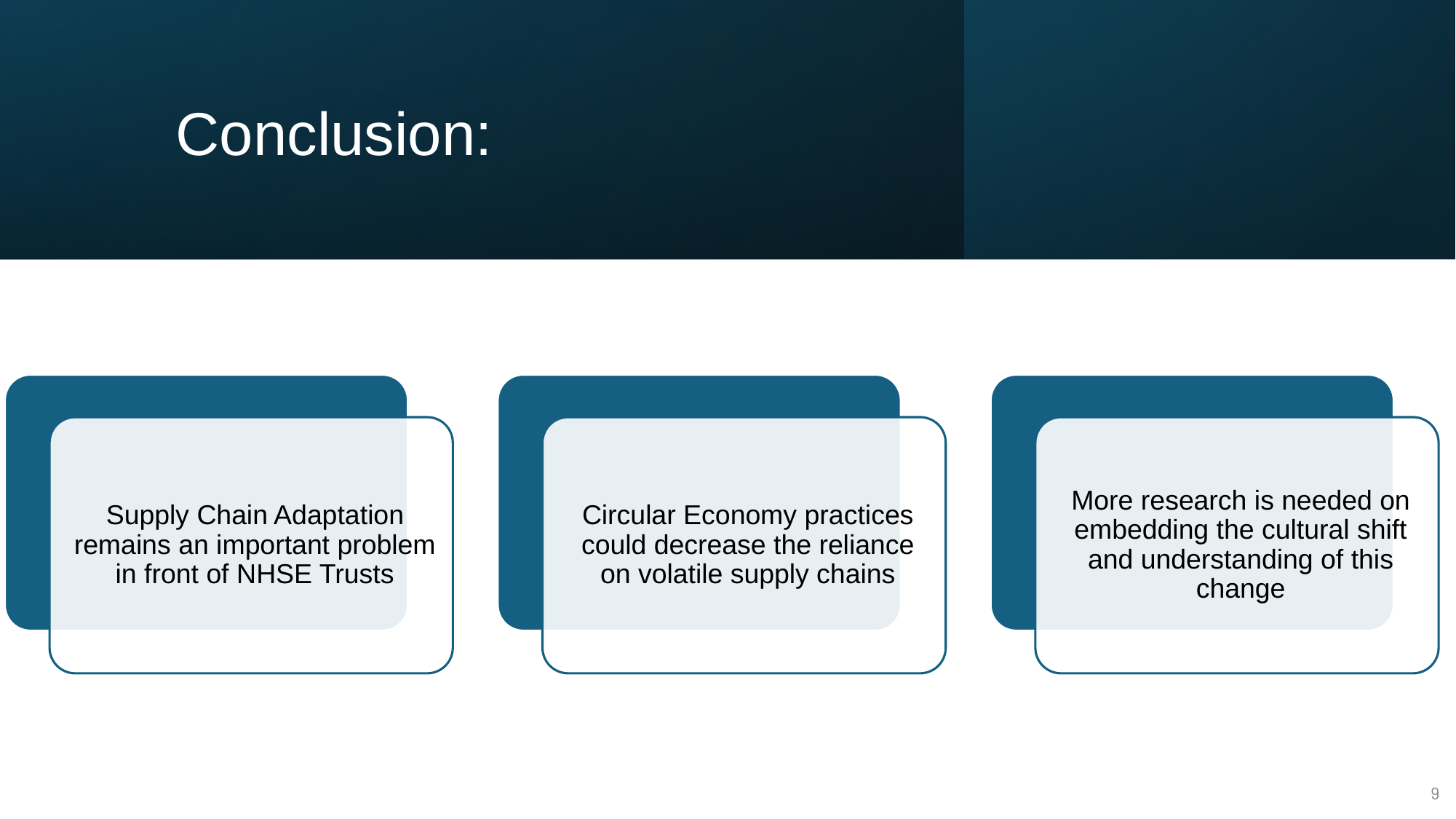

# Conclusion:
Supply Chain Adaptation remains an important problem in front of NHSE Trusts
Circular Economy practices could decrease the reliance on volatile supply chains
More research is needed on embedding the cultural shift and understanding of this change
9